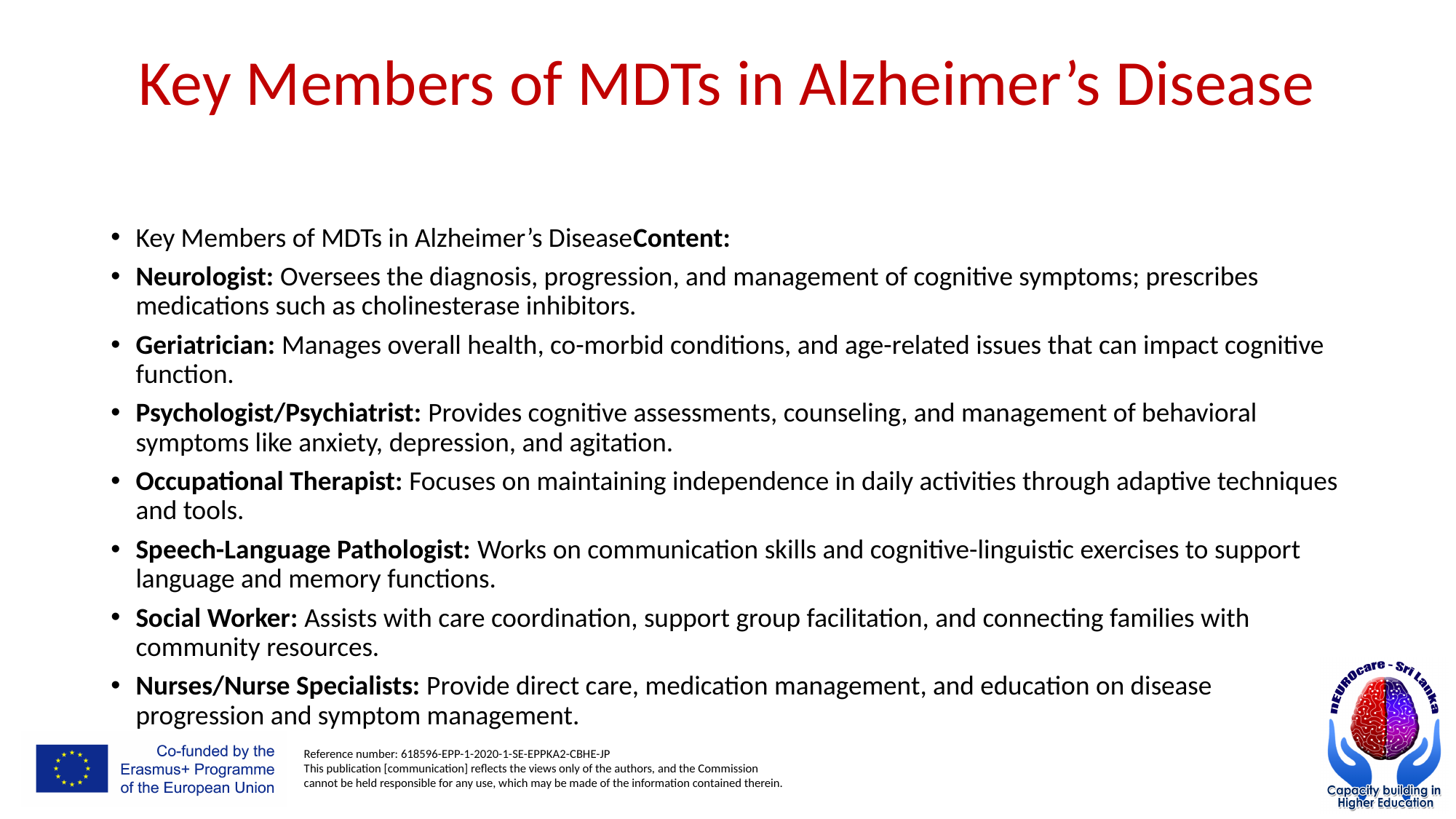

# Key Members of MDTs in Alzheimer’s Disease
Key Members of MDTs in Alzheimer’s DiseaseContent:
Neurologist: Oversees the diagnosis, progression, and management of cognitive symptoms; prescribes medications such as cholinesterase inhibitors.
Geriatrician: Manages overall health, co-morbid conditions, and age-related issues that can impact cognitive function.
Psychologist/Psychiatrist: Provides cognitive assessments, counseling, and management of behavioral symptoms like anxiety, depression, and agitation.
Occupational Therapist: Focuses on maintaining independence in daily activities through adaptive techniques and tools.
Speech-Language Pathologist: Works on communication skills and cognitive-linguistic exercises to support language and memory functions.
Social Worker: Assists with care coordination, support group facilitation, and connecting families with community resources.
Nurses/Nurse Specialists: Provide direct care, medication management, and education on disease progression and symptom management.